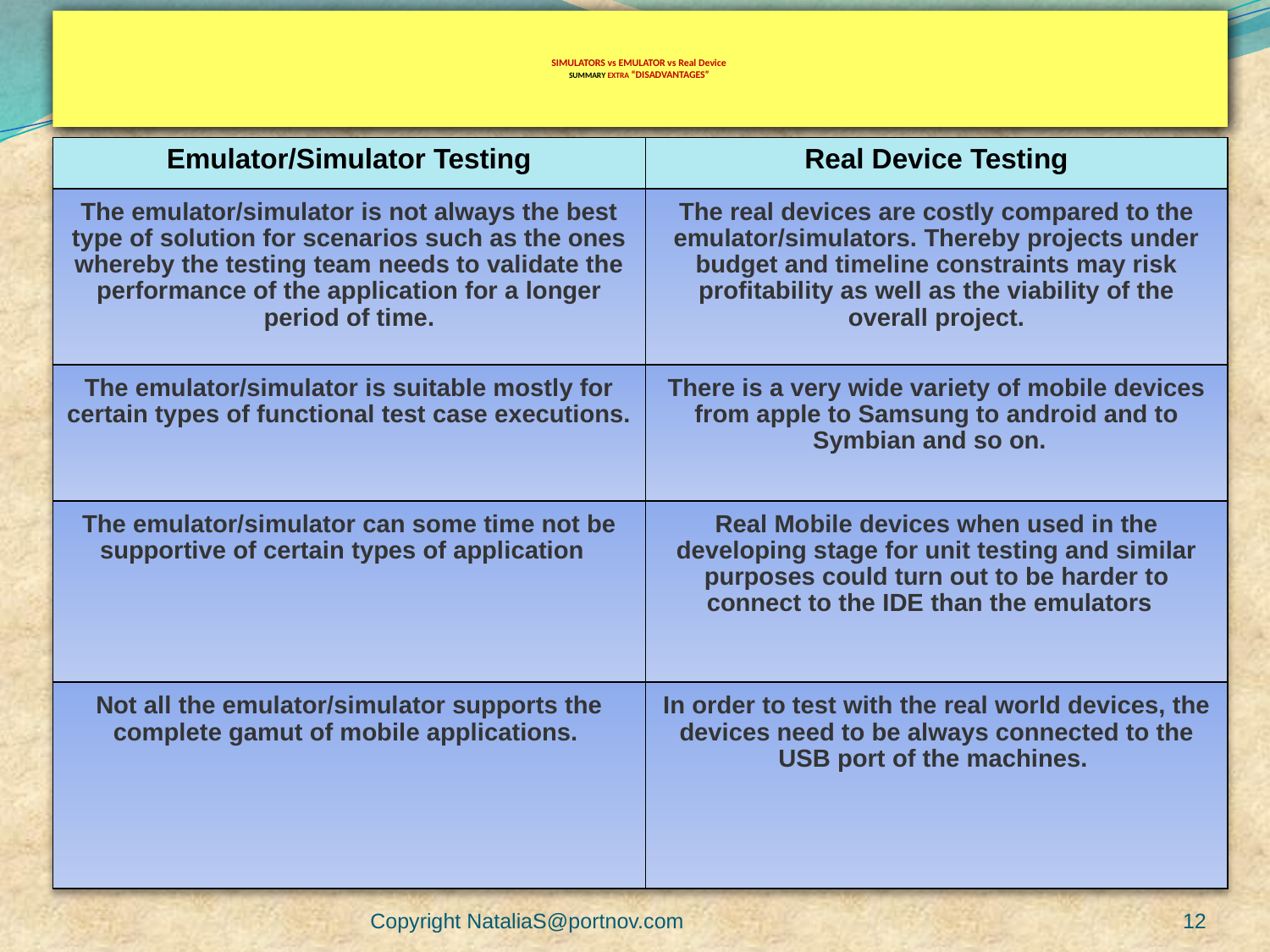

# SIMULATORS vs EMULATOR vs Real Device SUMMARY EXTRA “DISADVANTAGES”
| Emulator/Simulator Testing | Real Device Testing |
| --- | --- |
| The emulator/simulator is not always the best type of solution for scenarios such as the ones whereby the testing team needs to validate the performance of the application for a longer period of time. | The real devices are costly compared to the emulator/simulators. Thereby projects under budget and timeline constraints may risk profitability as well as the viability of the overall project. |
| The emulator/simulator is suitable mostly for certain types of functional test case executions. | There is a very wide variety of mobile devices from apple to Samsung to android and to Symbian and so on. |
| The emulator/simulator can some time not be supportive of certain types of application | Real Mobile devices when used in the developing stage for unit testing and similar purposes could turn out to be harder to connect to the IDE than the emulators |
| Not all the emulator/simulator supports the complete gamut of mobile applications. | In order to test with the real world devices, the devices need to be always connected to the USB port of the machines. |
Copyright NataliaS@portnov.com
12